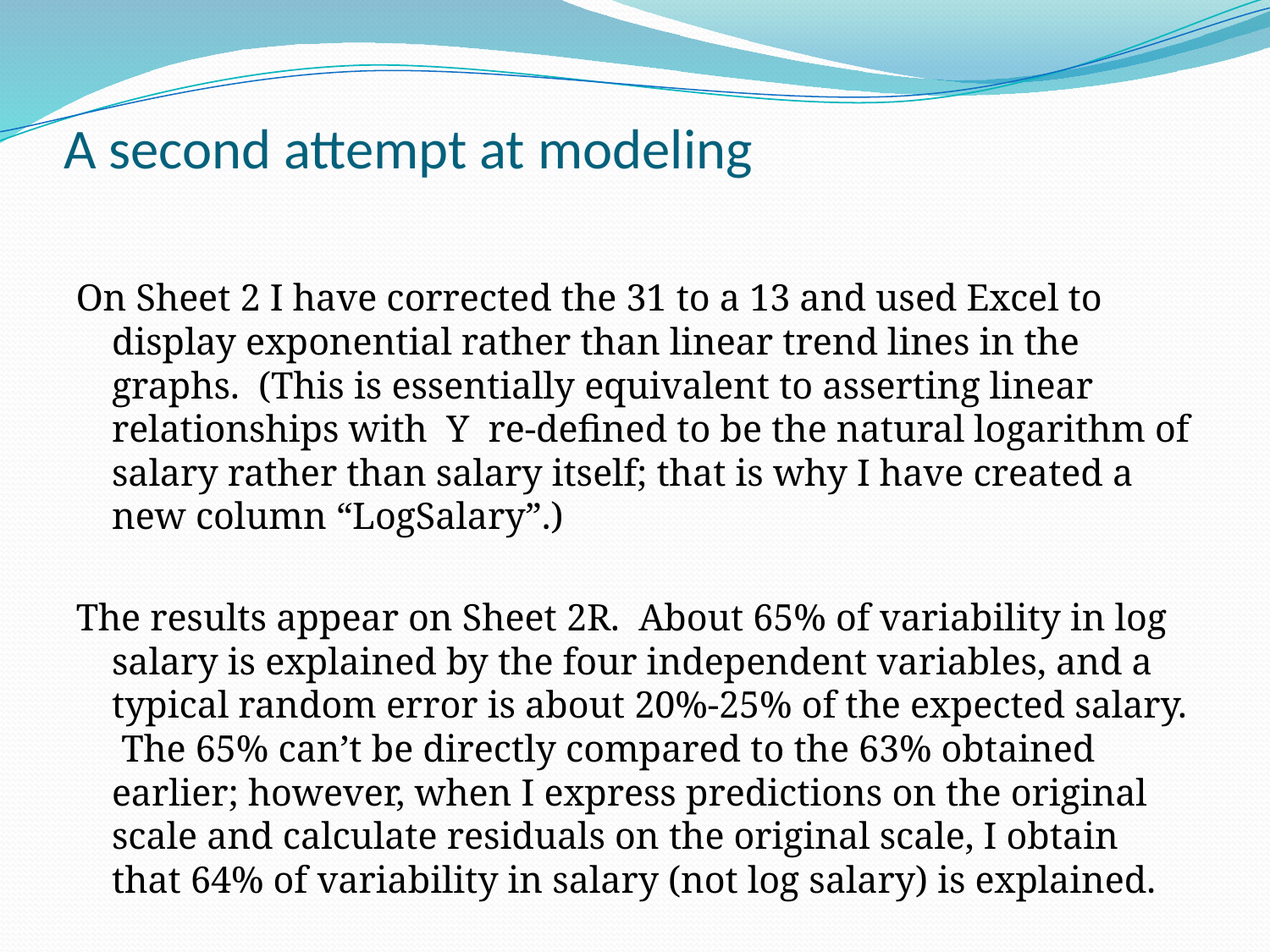

# A second attempt at modeling
On Sheet 2 I have corrected the 31 to a 13 and used Excel to display exponential rather than linear trend lines in the graphs.  (This is essentially equivalent to asserting linear relationships with  Y  re-defined to be the natural logarithm of salary rather than salary itself; that is why I have created a new column “LogSalary”.)

The results appear on Sheet 2R.  About 65% of variability in log salary is explained by the four independent variables, and a typical random error is about 20%-25% of the expected salary.  The 65% can’t be directly compared to the 63% obtained earlier; however, when I express predictions on the original scale and calculate residuals on the original scale, I obtain that 64% of variability in salary (not log salary) is explained.